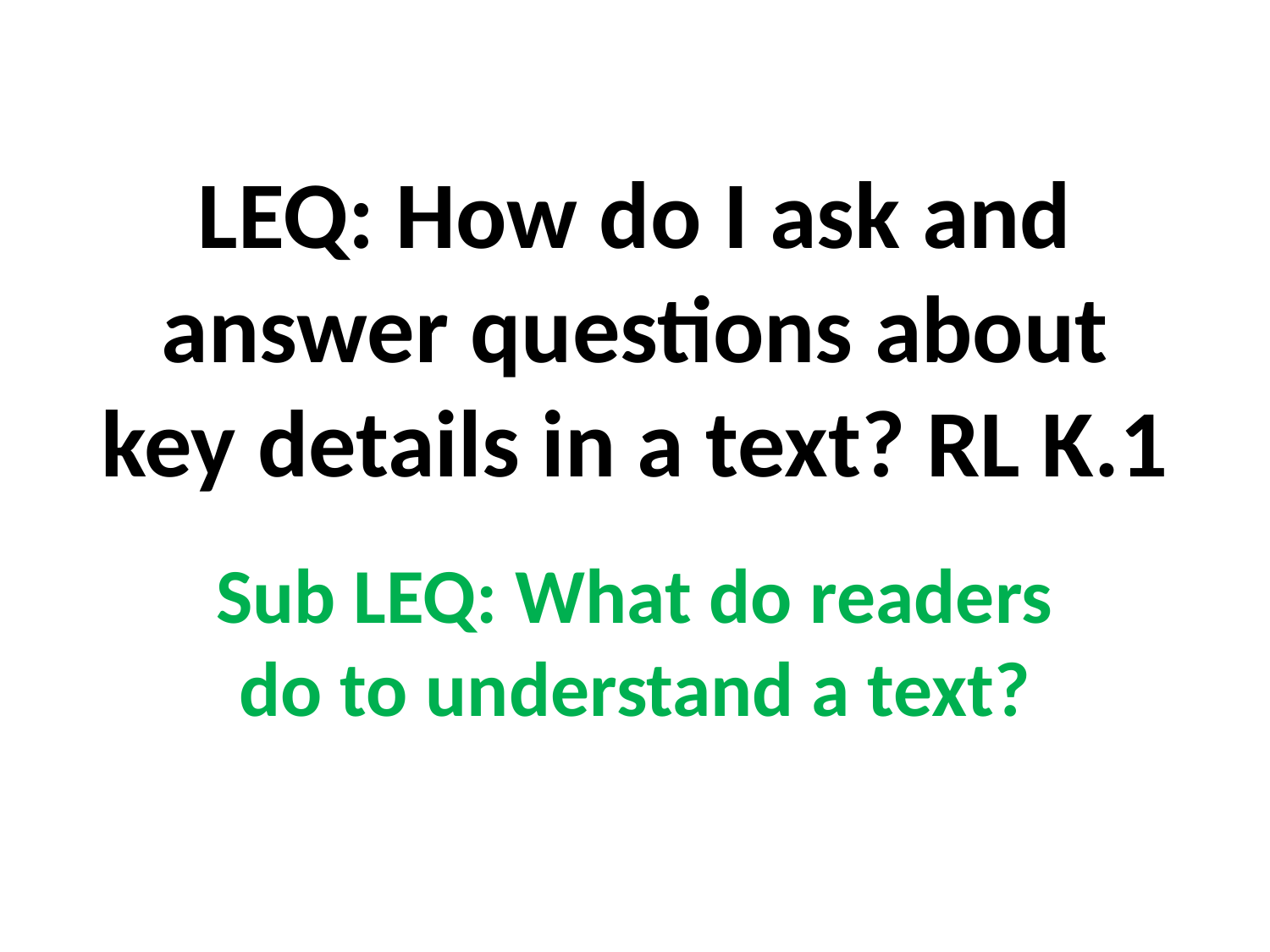

# LEQ: How do I ask and answer questions about key details in a text? RL K.1
Sub LEQ: What do readers do to understand a text?